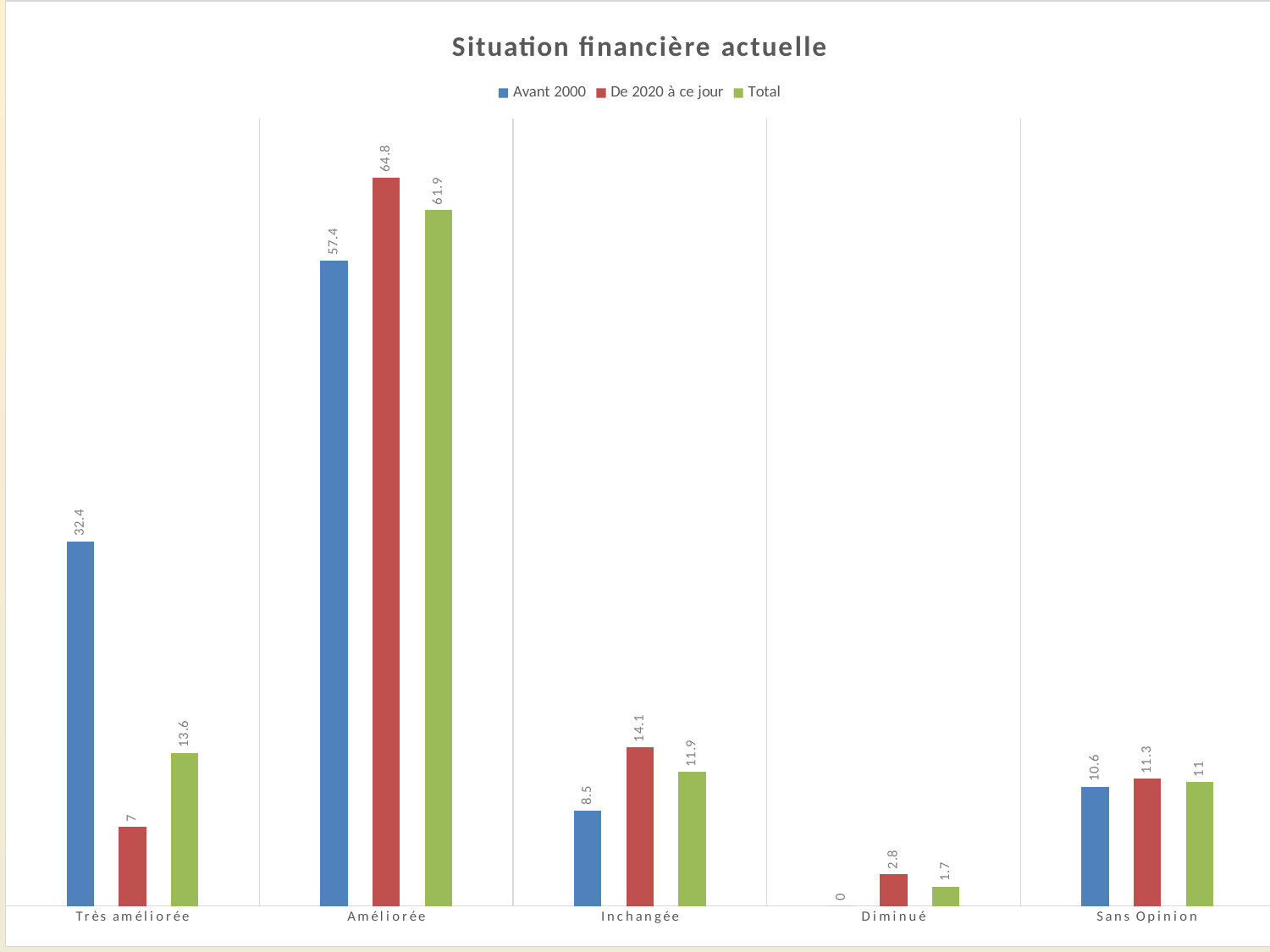

### Chart: Situation financière actuelle

| Category | Avant 2000 | De 2020 à ce jour | Total |
|---|---|---|---|
| Très améliorée | 32.4 | 7.0 | 13.6 |
| Améliorée | 57.4 | 64.8 | 61.9 |
| Inchangée | 8.5 | 14.1 | 11.9 |
| Diminué | 0.0 | 2.8 | 1.7 |
| Sans Opinion | 10.6 | 11.3 | 11.0 |